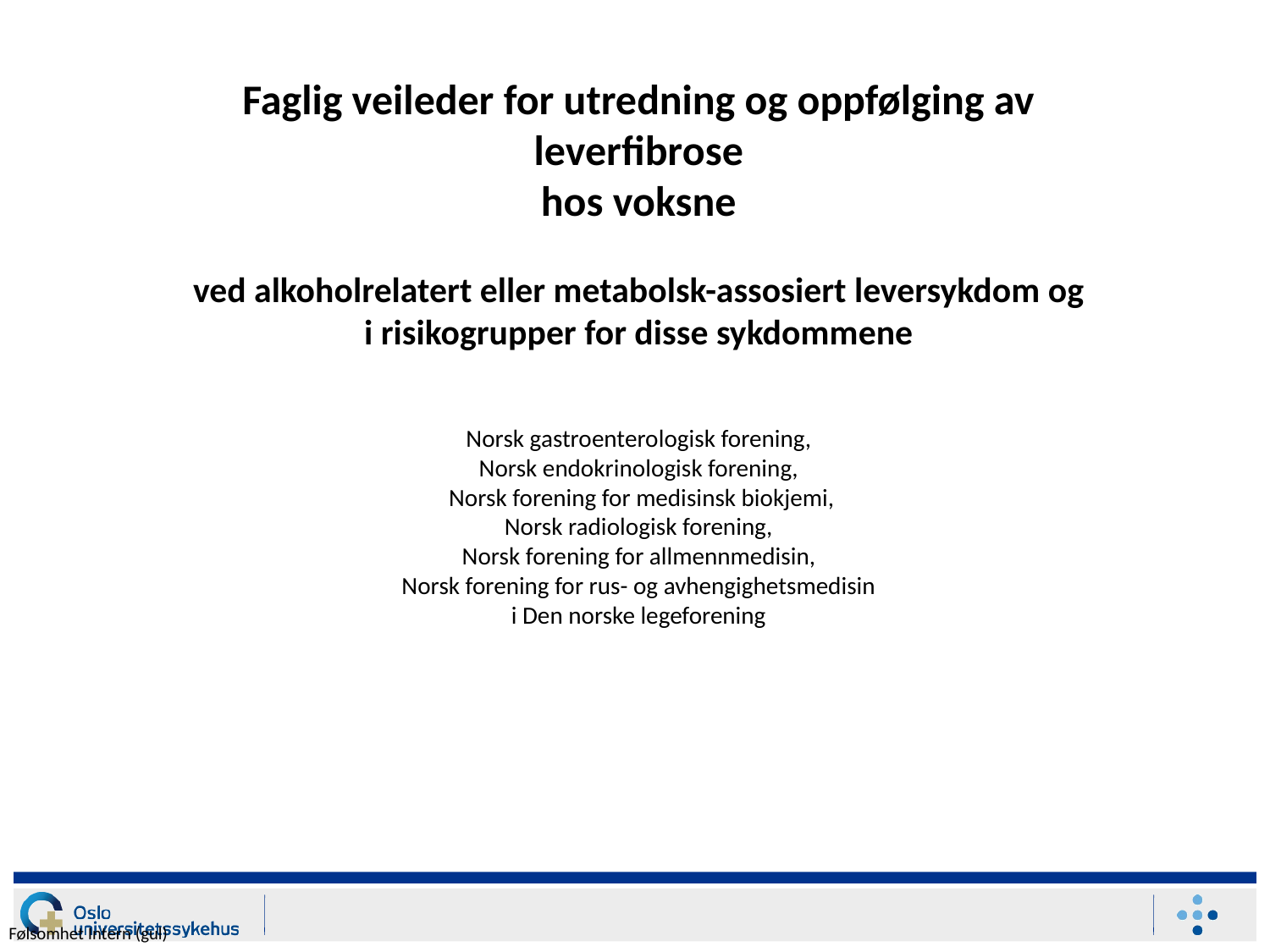

Faglig veileder for utredning og oppfølging av leverfibrose
hos voksne

ved alkoholrelatert eller metabolsk-assosiert leversykdom og i risikogrupper for disse sykdommene
Norsk gastroenterologisk forening,
Norsk endokrinologisk forening,
 Norsk forening for medisinsk biokjemi,
Norsk radiologisk forening,
Norsk forening for allmennmedisin,
Norsk forening for rus- og avhengighetsmedisin
i Den norske legeforening